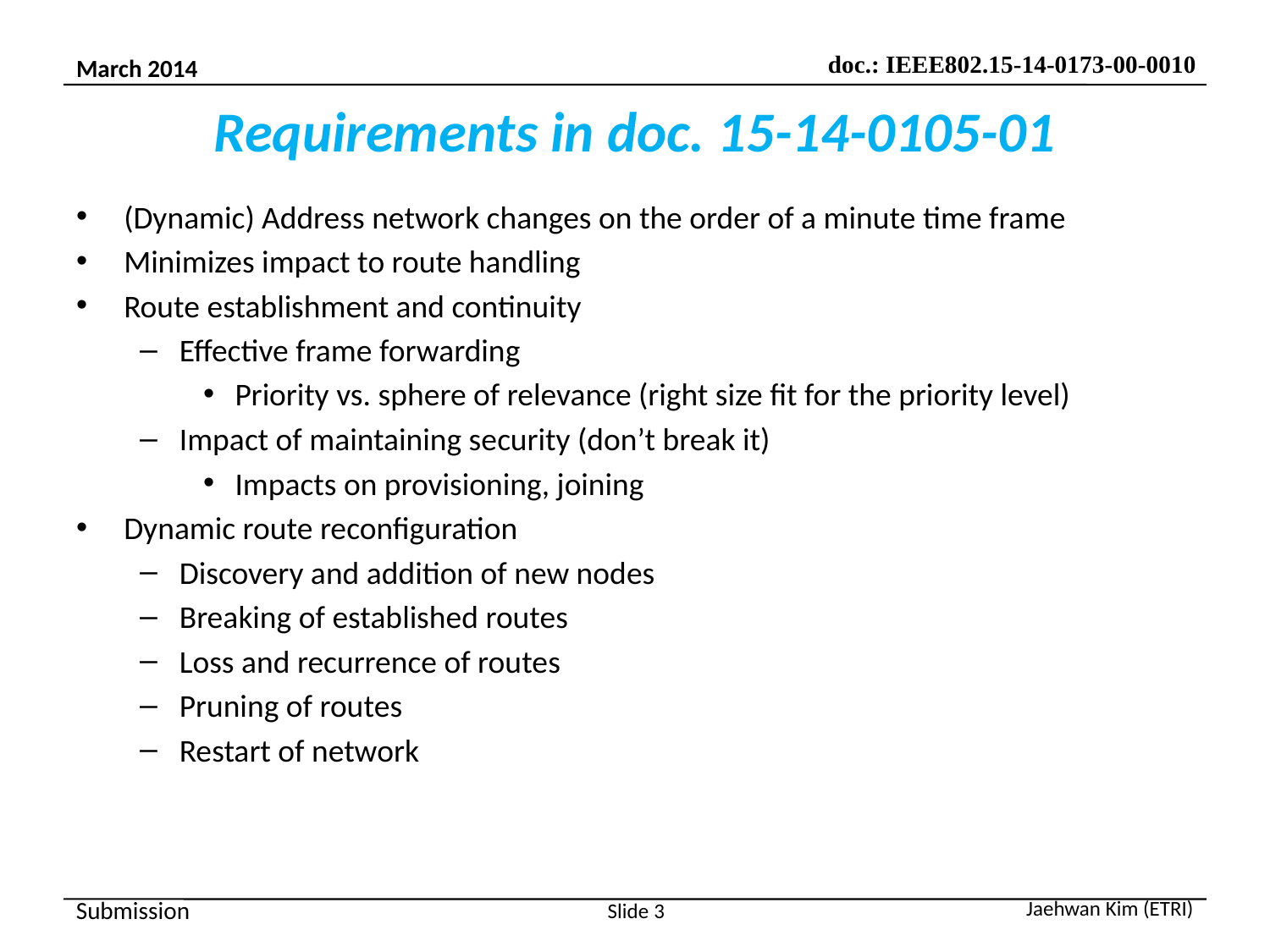

# Requirements in doc. 15-14-0105-01
(Dynamic) Address network changes on the order of a minute time frame
Minimizes impact to route handling
Route establishment and continuity
Effective frame forwarding
Priority vs. sphere of relevance (right size fit for the priority level)
Impact of maintaining security (don’t break it)
Impacts on provisioning, joining
Dynamic route reconfiguration
Discovery and addition of new nodes
Breaking of established routes
Loss and recurrence of routes
Pruning of routes
Restart of network